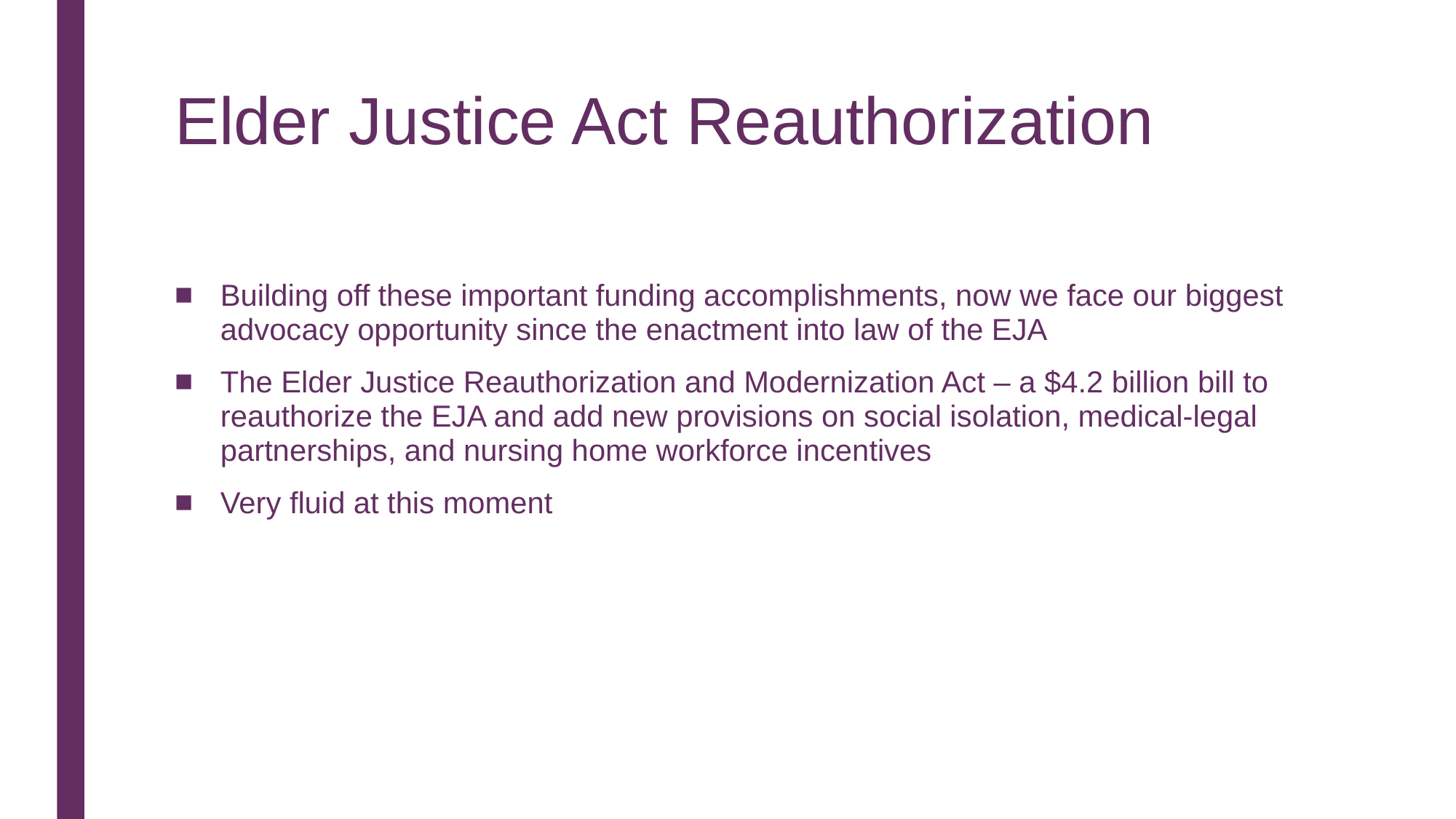

# Elder Justice Act Reauthorization
Building off these important funding accomplishments, now we face our biggest advocacy opportunity since the enactment into law of the EJA
The Elder Justice Reauthorization and Modernization Act – a $4.2 billion bill to reauthorize the EJA and add new provisions on social isolation, medical-legal partnerships, and nursing home workforce incentives
Very fluid at this moment